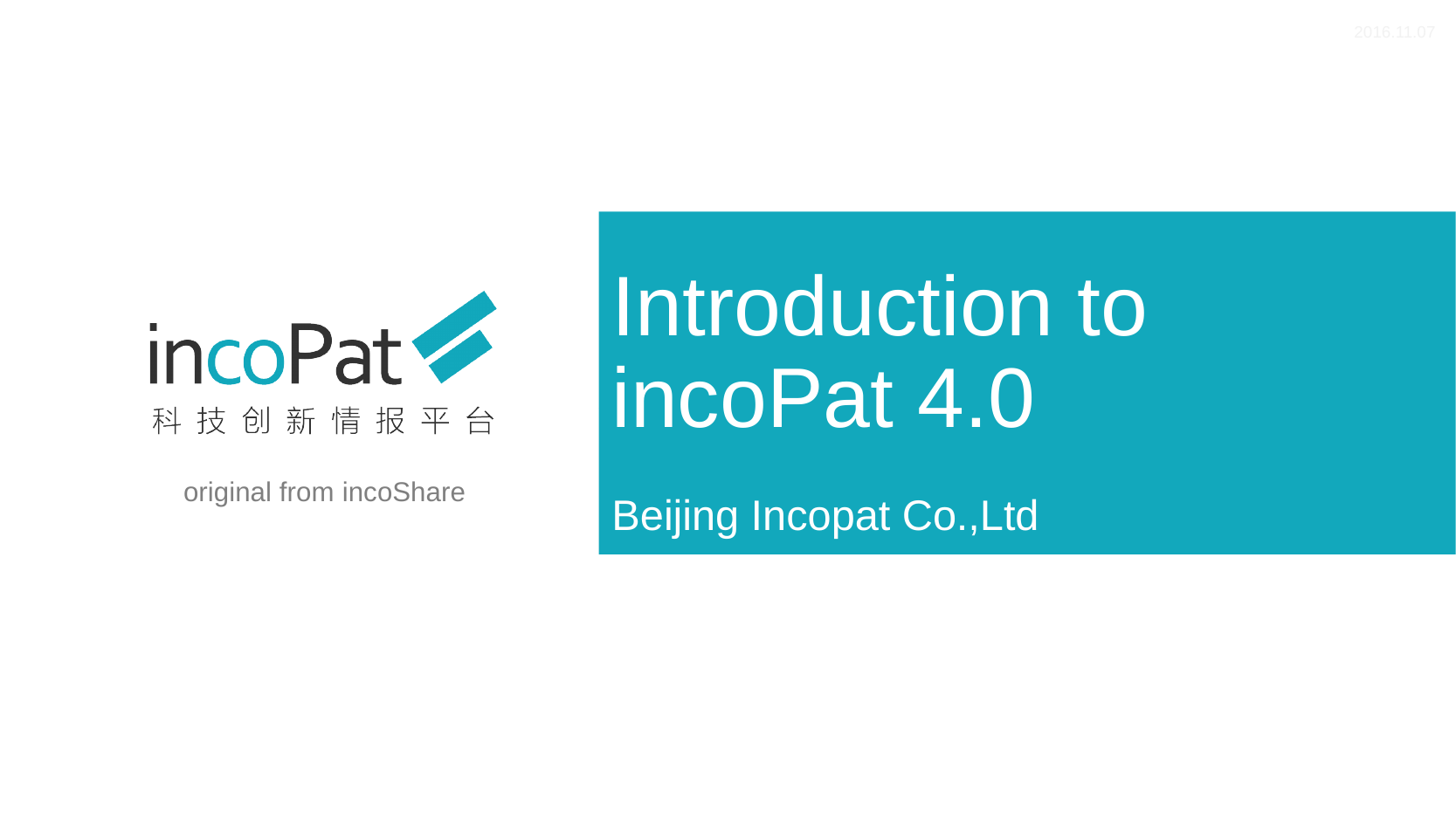

2016.11.07
# Introduction to incoPat 4.0
Beijing Incopat Co.,Ltd